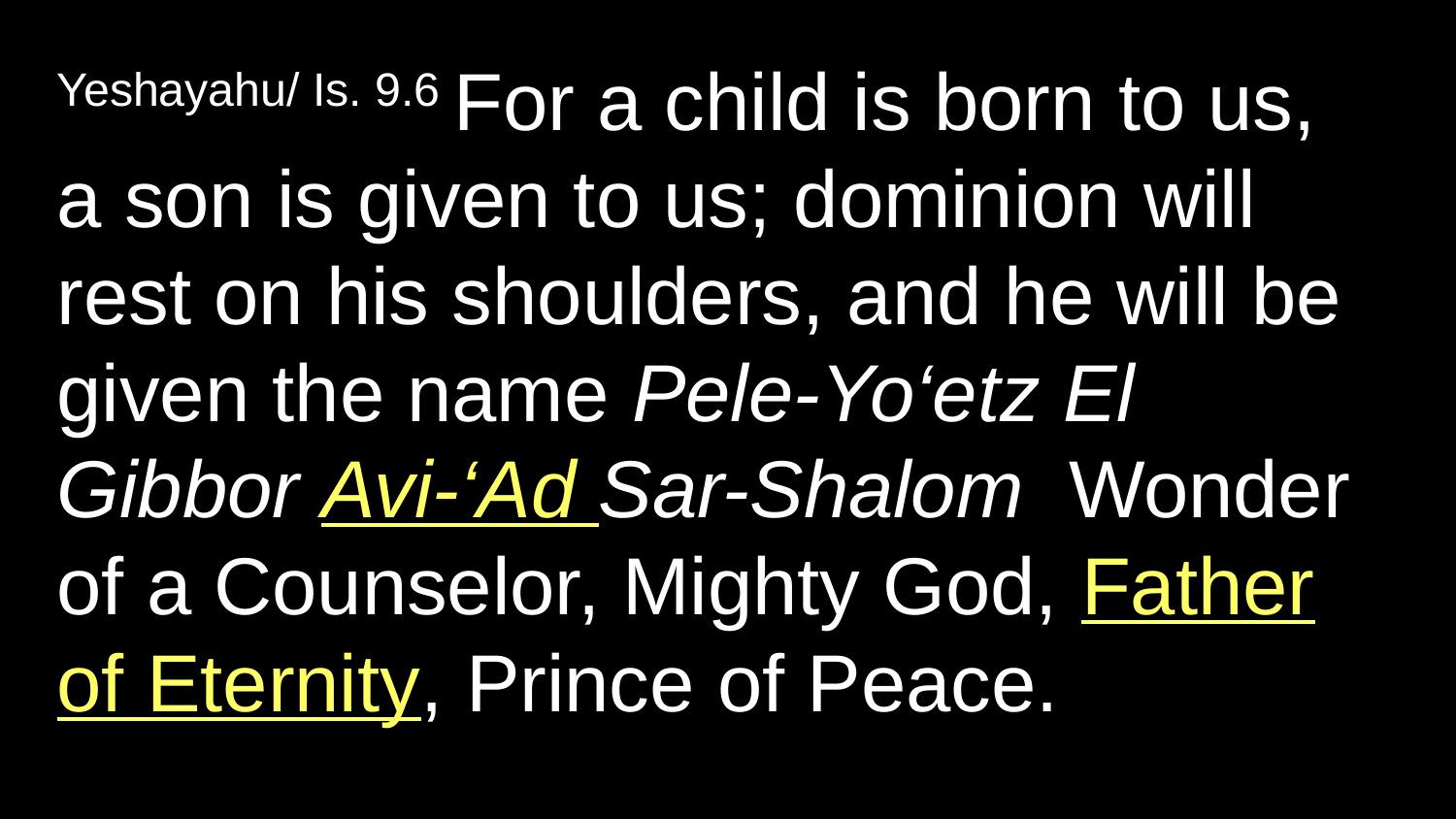

Yeshayahu/ Is. 9.6 For a child is born to us, a son is given to us; dominion will rest on his shoulders, and he will be given the name Pele-Yo‘etz El Gibbor Avi-‘Ad Sar-Shalom  Wonder of a Counselor, Mighty God, Father of Eternity, Prince of Peace.